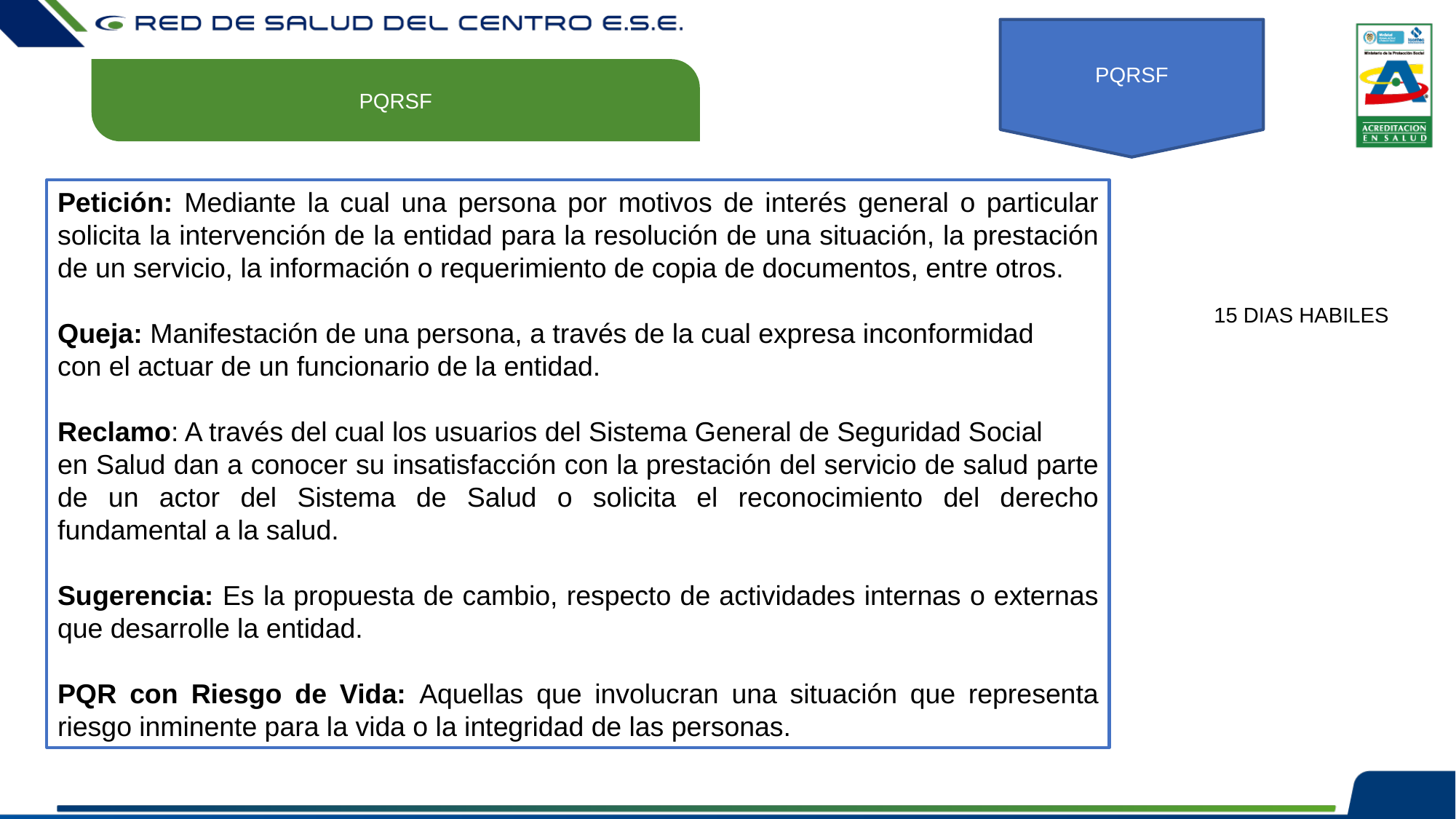

PQRSF
PQRSF
Petición: Mediante la cual una persona por motivos de interés general o particular solicita la intervención de la entidad para la resolución de una situación, la prestación de un servicio, la información o requerimiento de copia de documentos, entre otros.

Queja: Manifestación de una persona, a través de la cual expresa inconformidad
con el actuar de un funcionario de la entidad.

Reclamo: A través del cual los usuarios del Sistema General de Seguridad Social
en Salud dan a conocer su insatisfacción con la prestación del servicio de salud parte de un actor del Sistema de Salud o solicita el reconocimiento del derecho fundamental a la salud.

Sugerencia: Es la propuesta de cambio, respecto de actividades internas o externas que desarrolle la entidad.

PQR con Riesgo de Vida: Aquellas que involucran una situación que representa riesgo inminente para la vida o la integridad de las personas.
15 DIAS HABILES